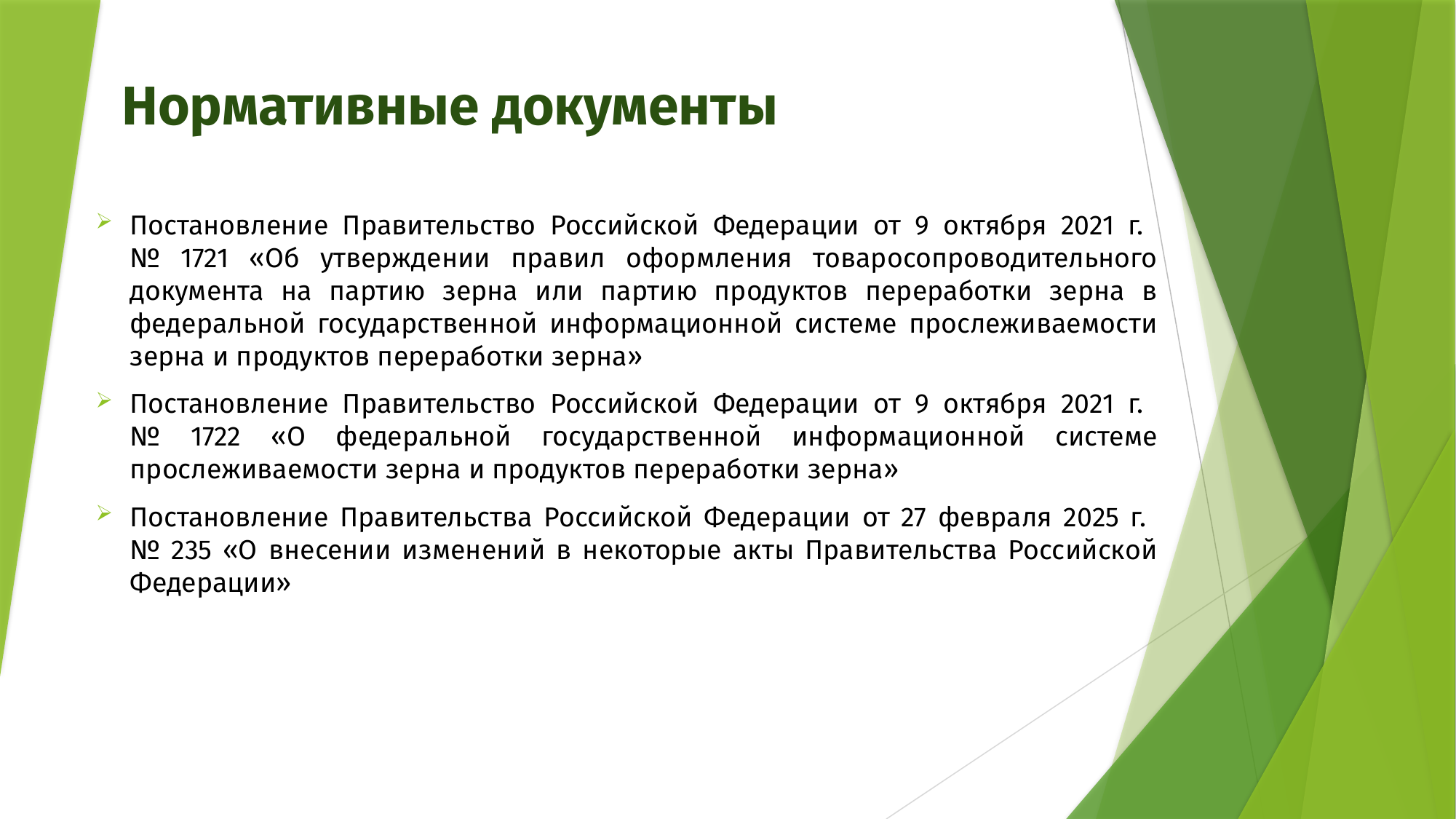

Нормативные документы

Постановление Правительство Российской Федерации от 9 октября 2021 г.
№ 1721 «Об утверждении правил оформления товаросопроводительного документа на партию зерна или партию продуктов переработки зерна в федеральной государственной информационной системе прослеживаемости зерна и продуктов переработки зерна»
Постановление Правительство Российской Федерации от 9 октября 2021 г.
№ 1722 «О федеральной государственной информационной системе прослеживаемости зерна и продуктов переработки зерна»
Постановление Правительства Российской Федерации от 27 февраля 2025 г.
№ 235 «О внесении изменений в некоторые акты Правительства Российской Федерации»